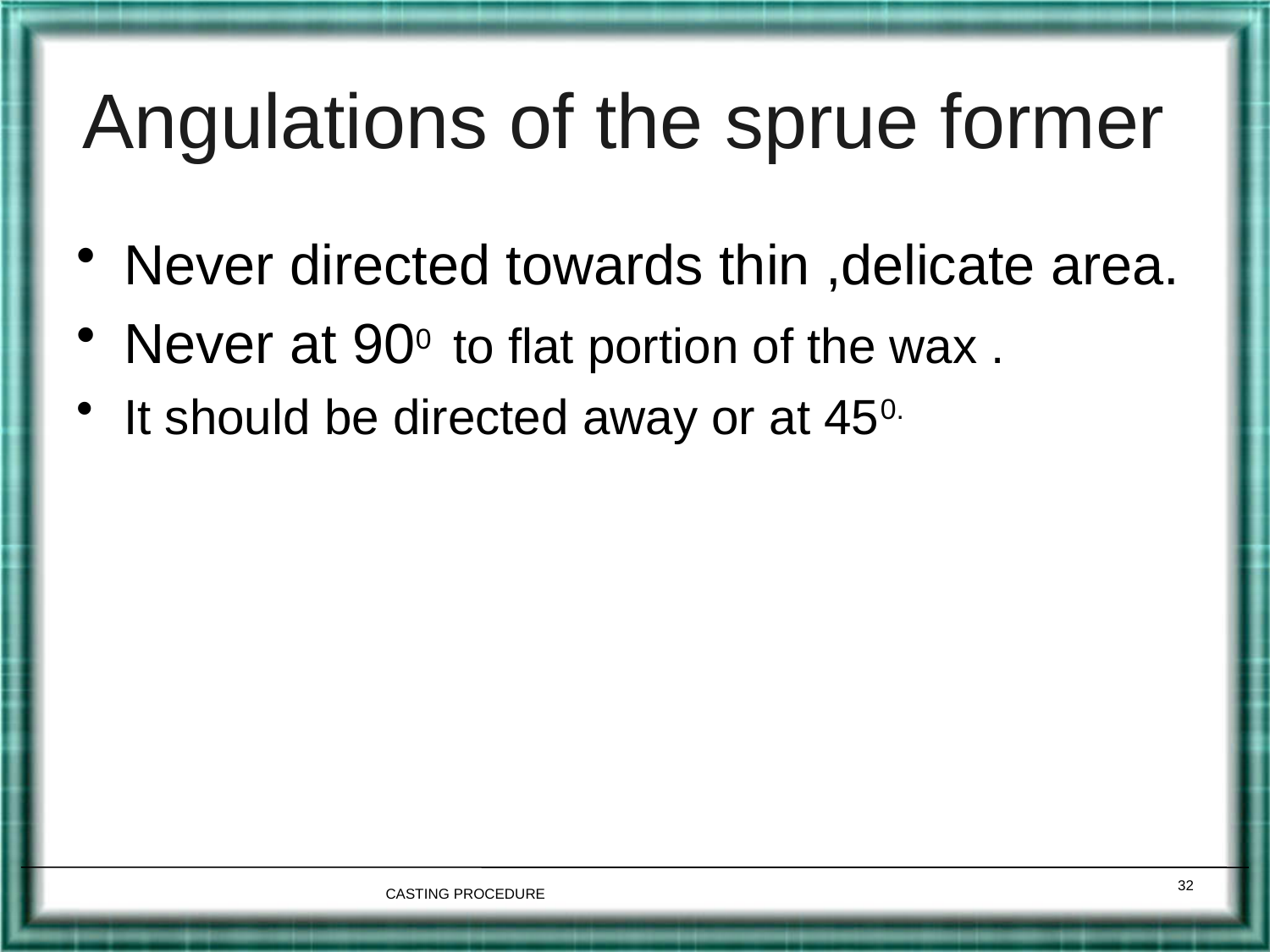

# Angulations of the sprue former
Never directed towards thin ,delicate area.
Never at 900  to flat portion of the wax .
It should be directed away or at 450.

32
CASTING PROCEDURE